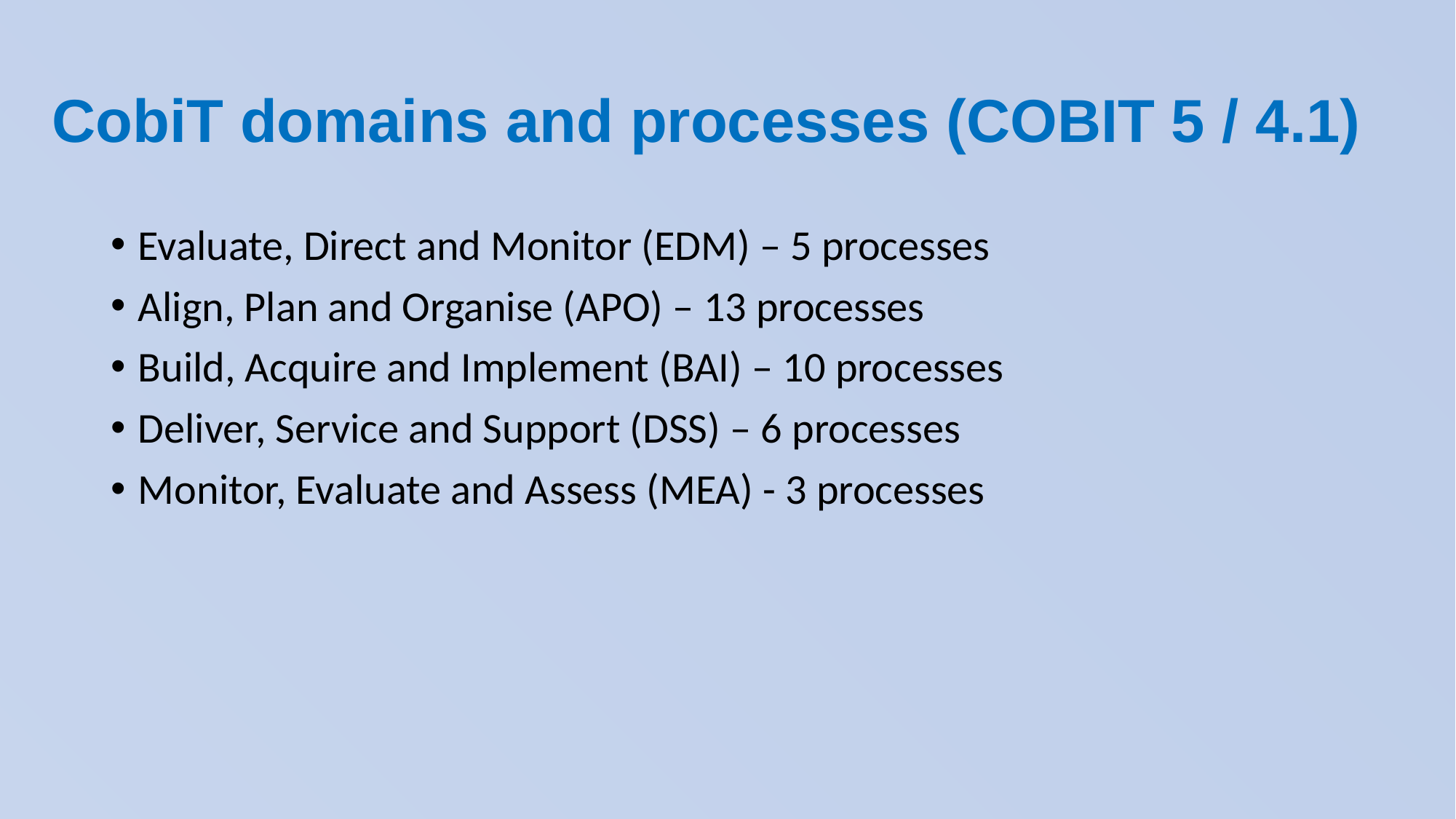

# CobiT domains and processes (COBIT 5 / 4.1)
Evaluate, Direct and Monitor (EDM) – 5 processes
Align, Plan and Organise (APO) – 13 processes
Build, Acquire and Implement (BAI) – 10 processes
Deliver, Service and Support (DSS) – 6 processes
Monitor, Evaluate and Assess (MEA) - 3 processes